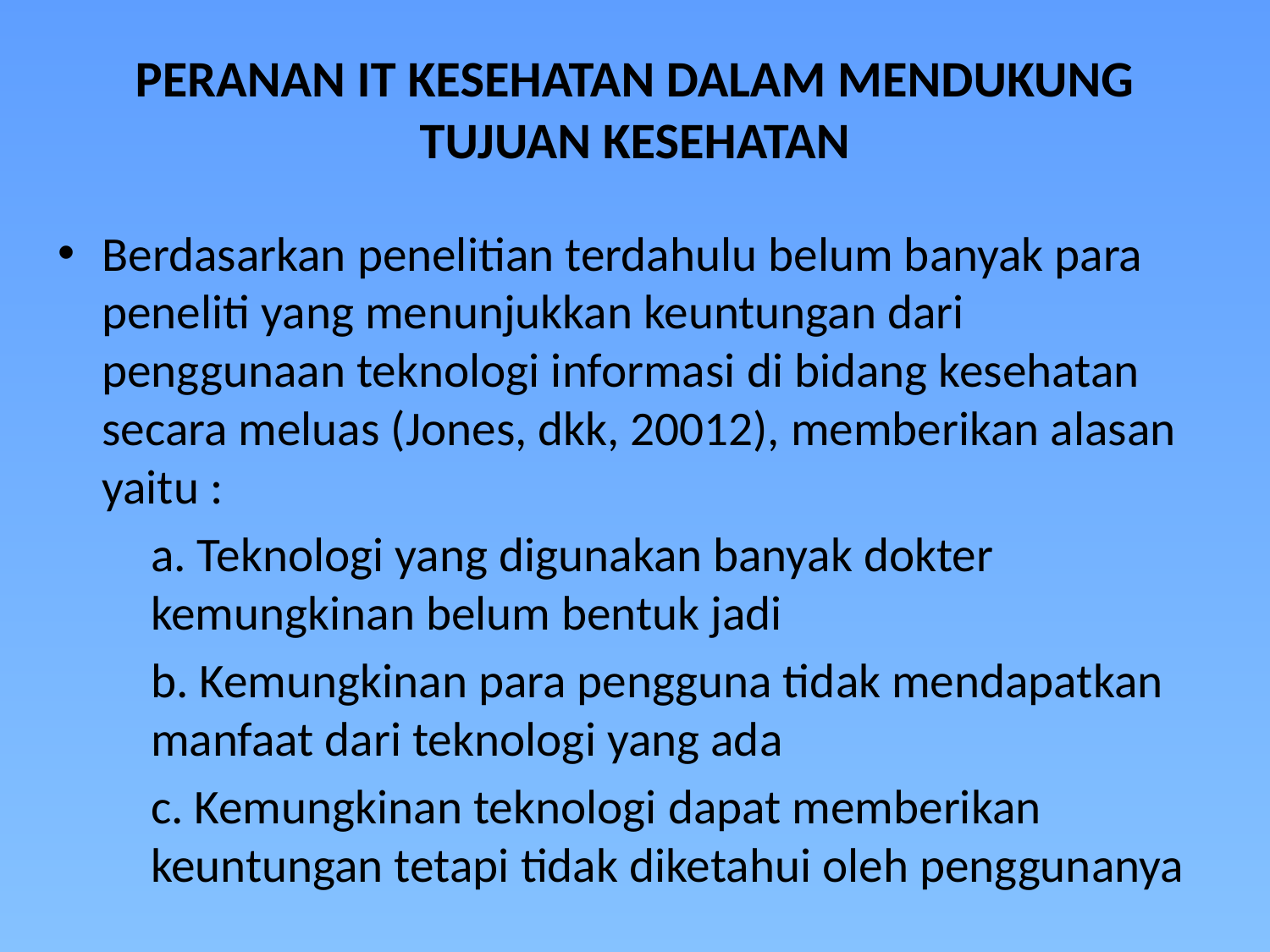

# PERANAN IT KESEHATAN DALAM MENDUKUNG TUJUAN KESEHATAN
Berdasarkan penelitian terdahulu belum banyak para peneliti yang menunjukkan keuntungan dari penggunaan teknologi informasi di bidang kesehatan secara meluas (Jones, dkk, 20012), memberikan alasan yaitu :
	a. Teknologi yang digunakan banyak dokter kemungkinan belum bentuk jadi
	b. Kemungkinan para pengguna tidak mendapatkan manfaat dari teknologi yang ada
	c. Kemungkinan teknologi dapat memberikan keuntungan tetapi tidak diketahui oleh penggunanya